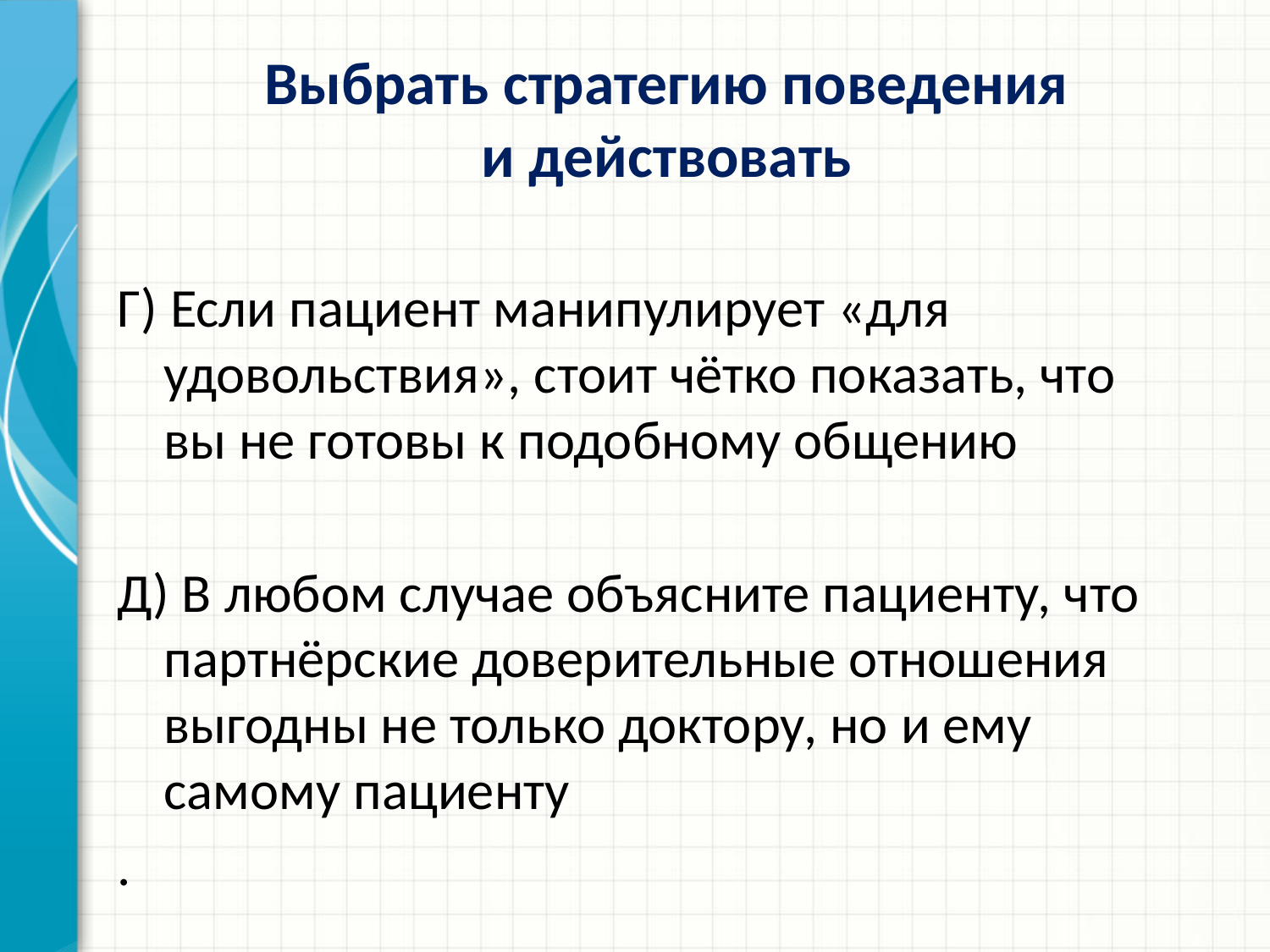

# Выбрать стратегию поведения и действовать
Г) Если пациент манипулирует «для удовольствия», стоит чётко показать, что вы не готовы к подобному общению

Д) В любом случае объясните пациенту, что партнёрские доверительные отношения выгодны не только доктору, но и ему самому пациенту
.